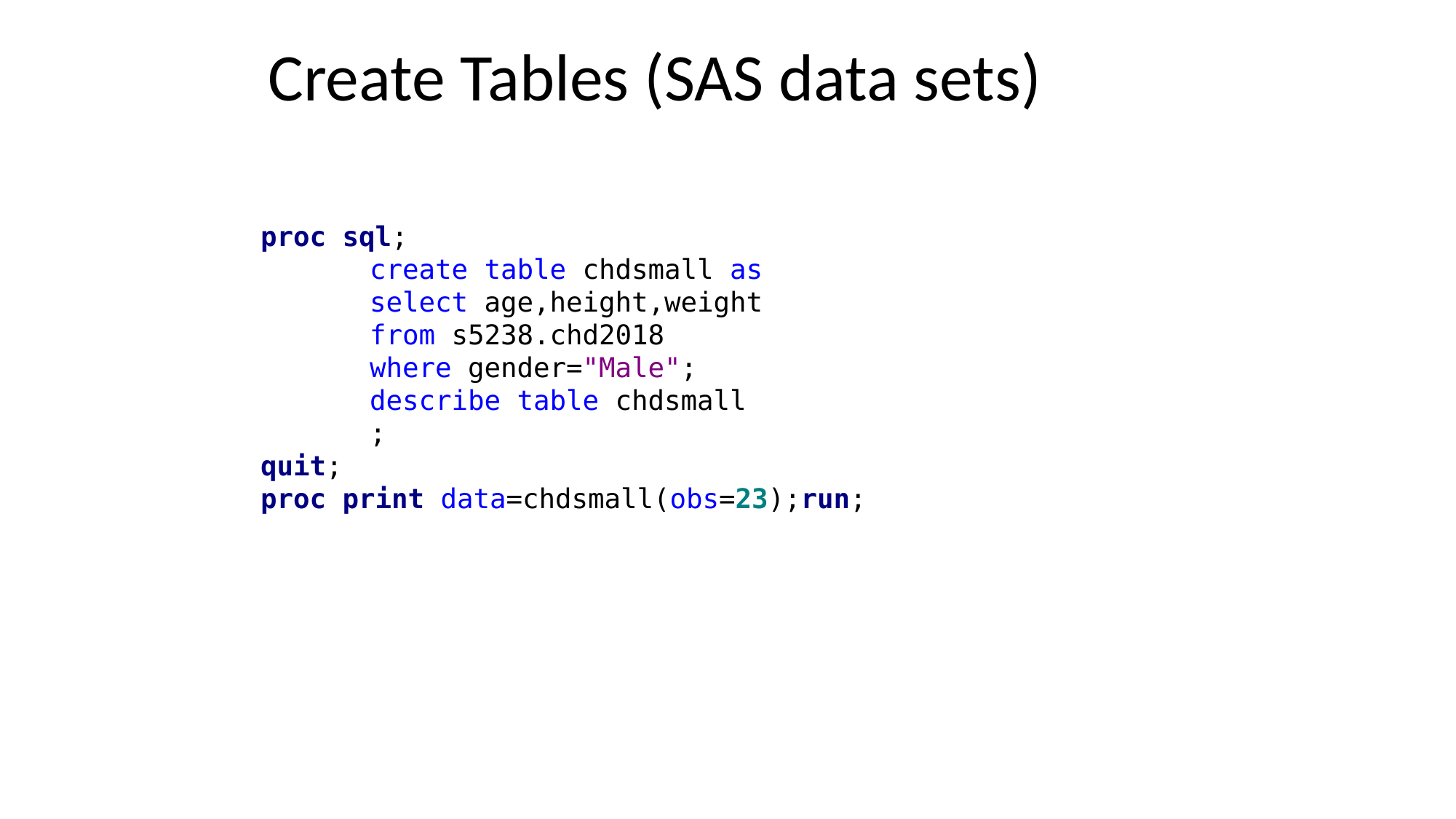

# Create Tables (SAS data sets)
proc sql;
	create table chdsmall as
	select age,height,weight
	from s5238.chd2018
	where gender="Male";
	describe table chdsmall
	;
quit;
proc print data=chdsmall(obs=23);run;